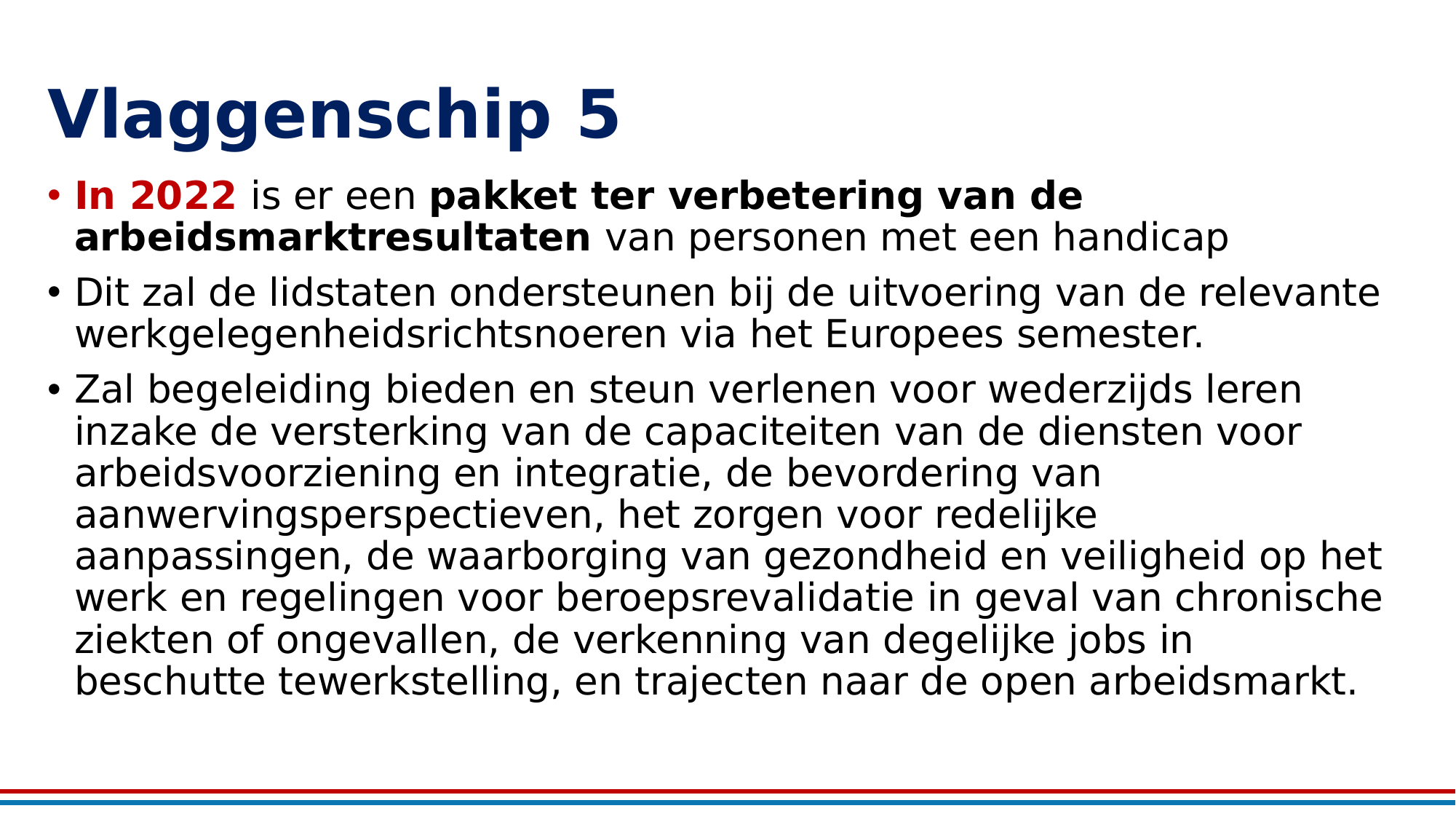

# Vlaggenschip 5
In 2022 is er een pakket ter verbetering van de arbeidsmarktresultaten van personen met een handicap
Dit zal de lidstaten ondersteunen bij de uitvoering van de relevante werkgelegenheidsrichtsnoeren via het Europees semester.
Zal begeleiding bieden en steun verlenen voor wederzijds leren inzake de versterking van de capaciteiten van de diensten voor arbeidsvoorziening en integratie, de bevordering van aanwervingsperspectieven, het zorgen voor redelijke aanpassingen, de waarborging van gezondheid en veiligheid op het werk en regelingen voor beroepsrevalidatie in geval van chronische ziekten of ongevallen, de verkenning van degelijke jobs in beschutte tewerkstelling, en trajecten naar de open arbeidsmarkt.